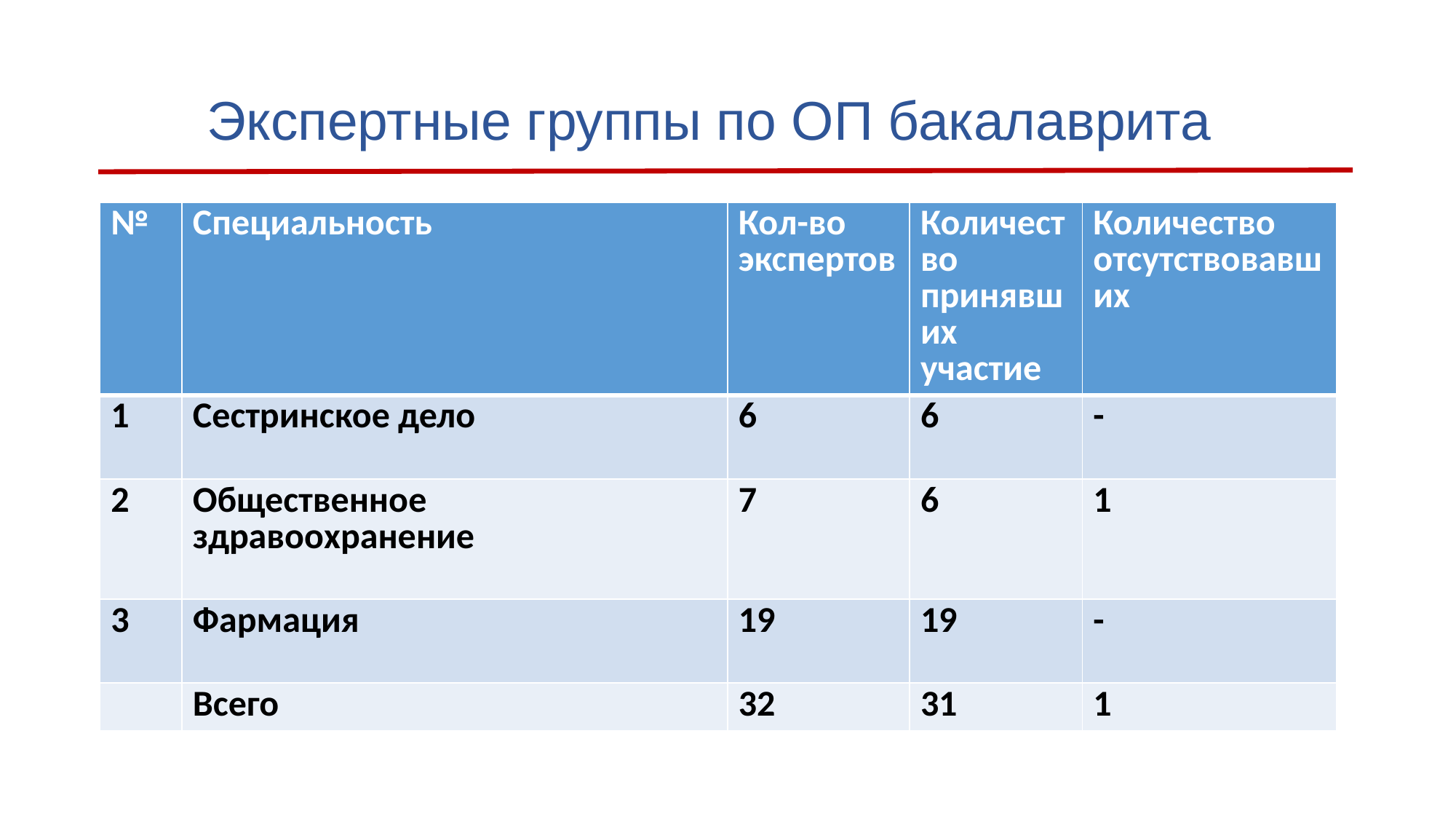

# Экспертные группы по ОП бакалаврита
| № | Специальность | Кол-во экспертов | Количество принявших участие | Количество отсутствовавших |
| --- | --- | --- | --- | --- |
| 1 | Сестринское дело | 6 | 6 | - |
| 2 | Общественное здравоохранение | 7 | 6 | 1 |
| 3 | Фармация | 19 | 19 | - |
|  | Всего | 32 | 31 | 1 |